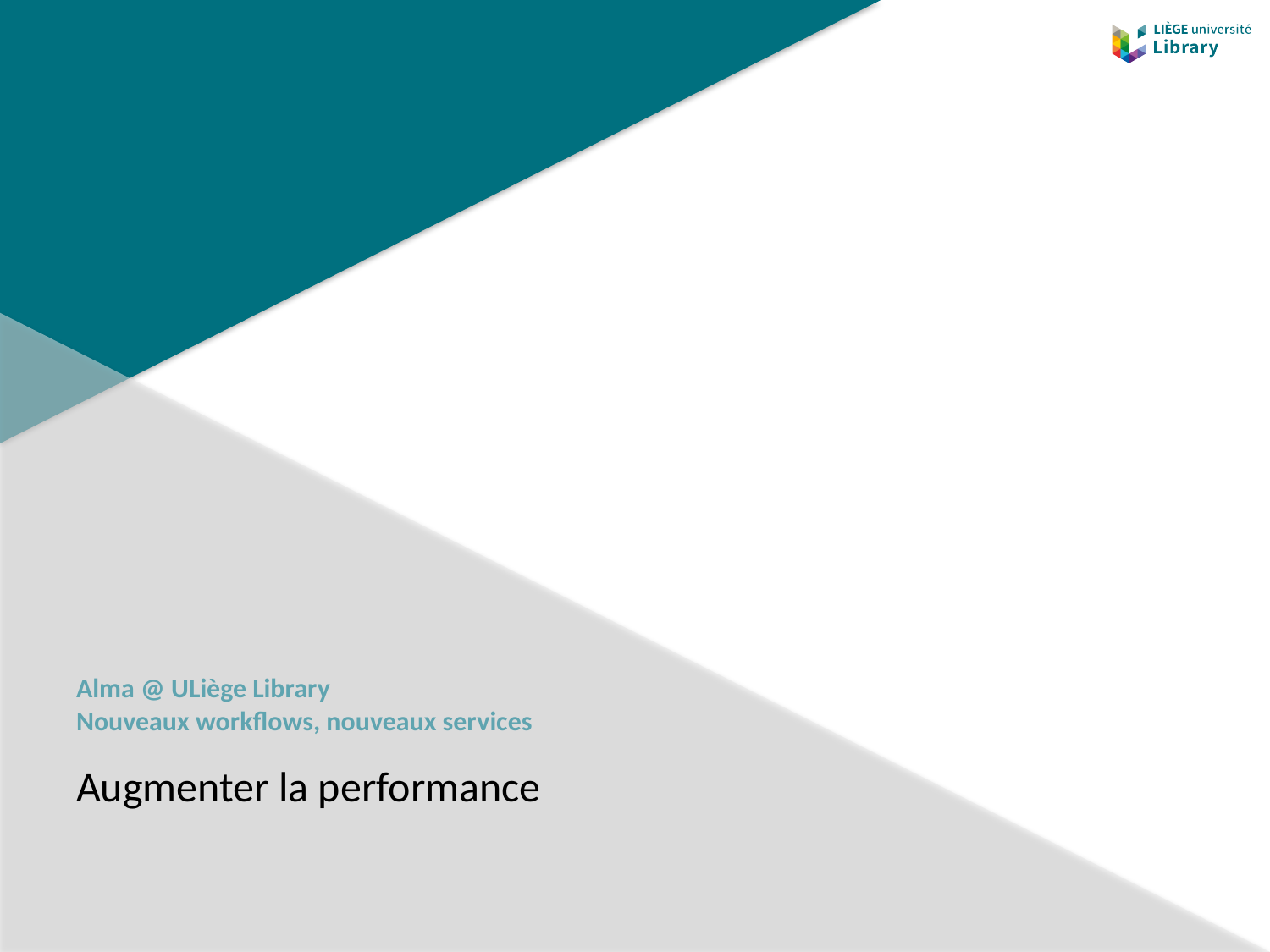

# Alma @ ULiège Library Nouveaux workflows, nouveaux services
Augmenter la performance